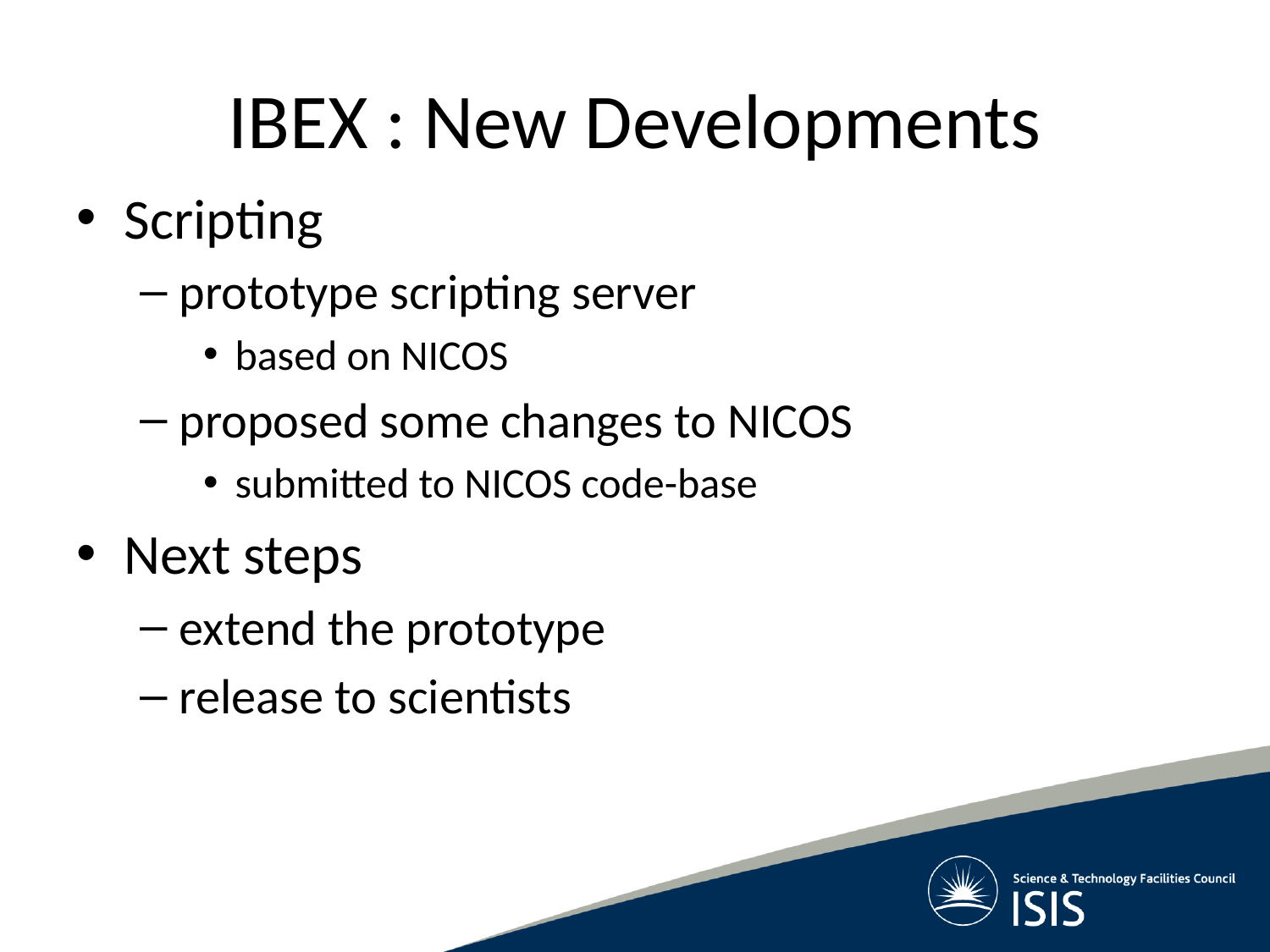

# IBEX : New Developments
Scripting
prototype scripting server
based on NICOS
proposed some changes to NICOS
submitted to NICOS code-base
Next steps
extend the prototype
release to scientists